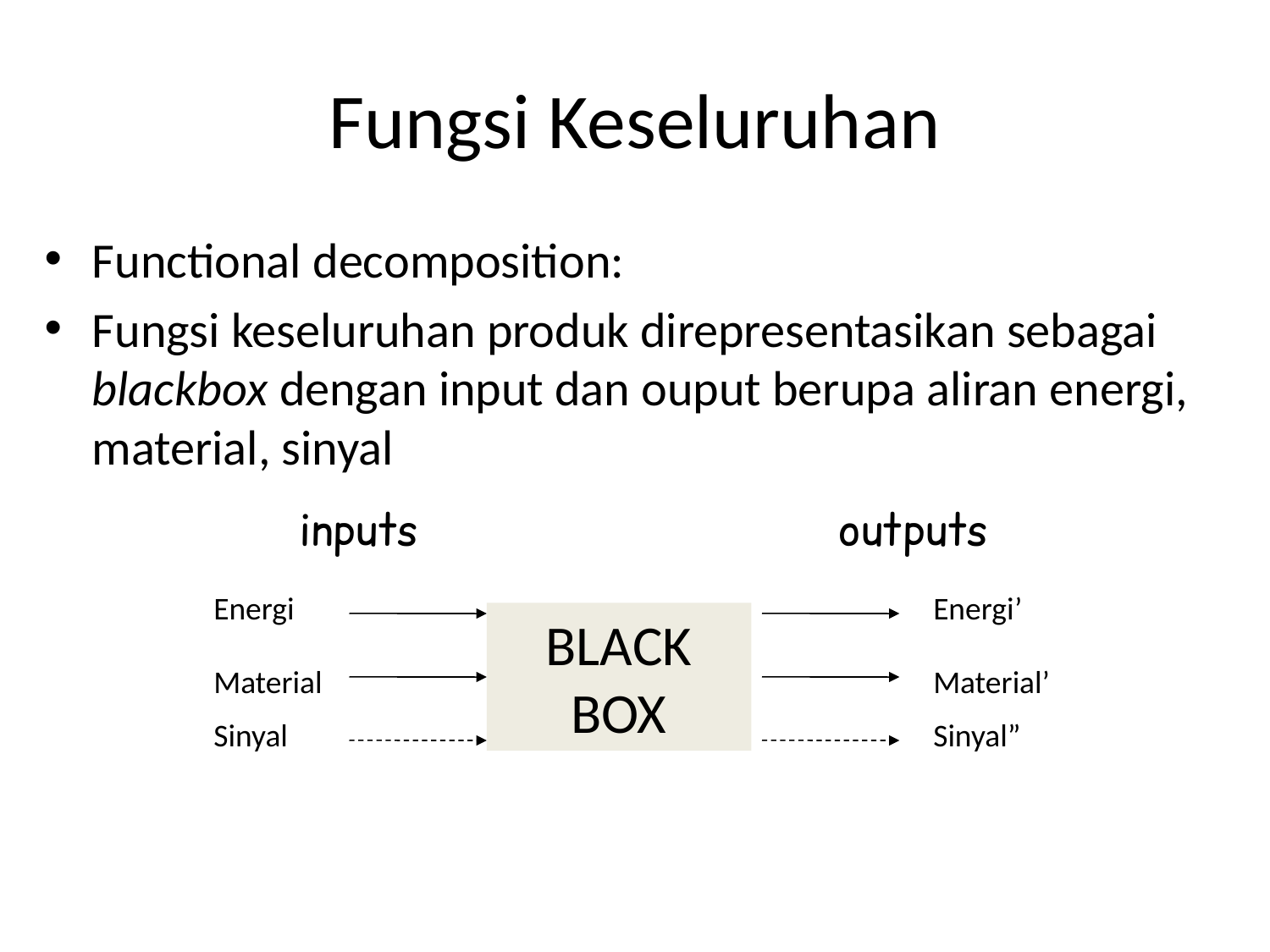

# Fungsi Keseluruhan
Functional decomposition:
Fungsi keseluruhan produk direpresentasikan sebagai blackbox dengan input dan ouput berupa aliran energi, material, sinyal

inputs
outputs
Energi

Energi’
BLACK BOX

Material
Material’
Sinyal
Sinyal”